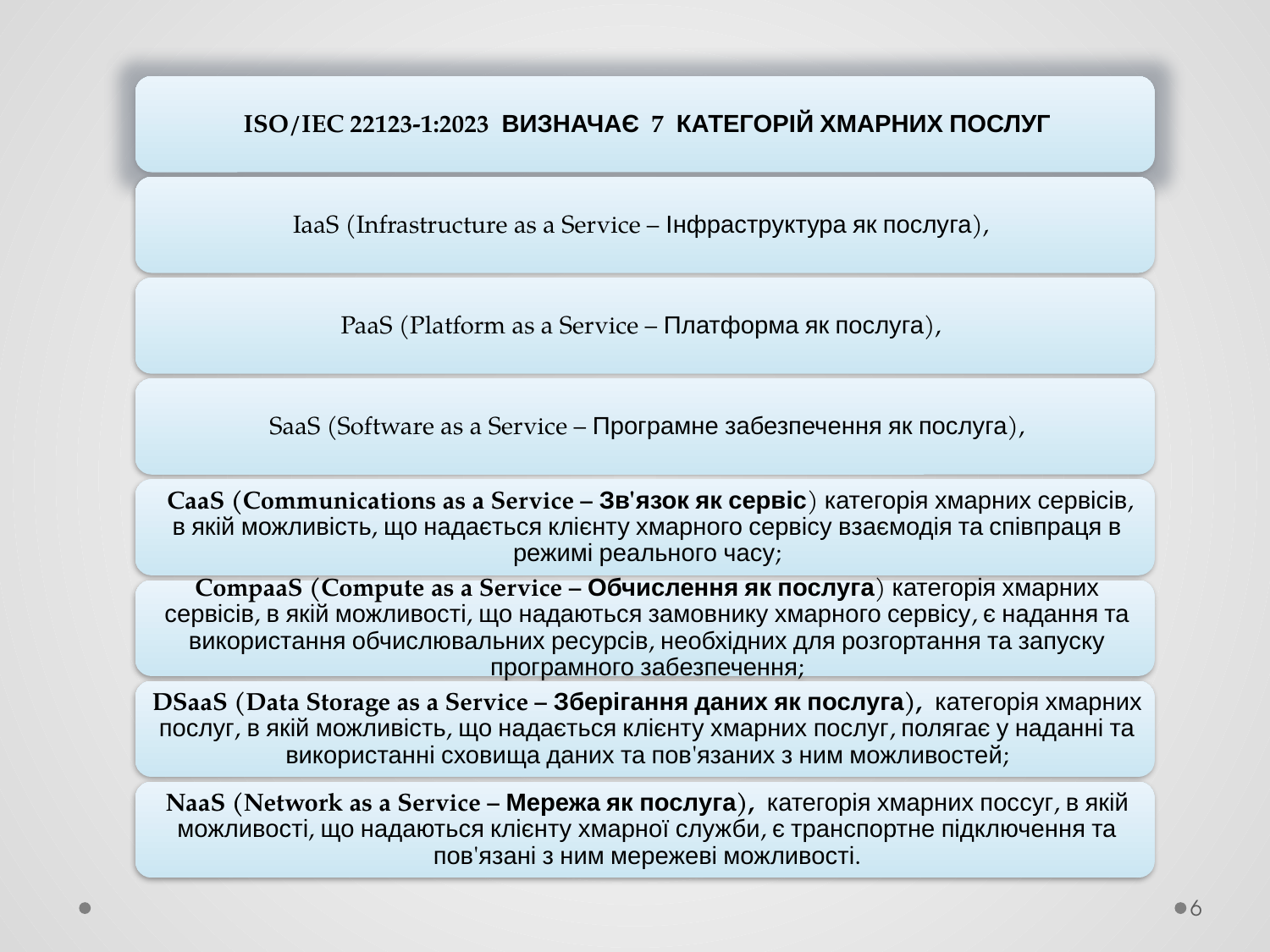

ISO/IEC 22123-1:2023  ВИЗНАЧАЄ  7  КАТЕГОРІЙ ХМАРНИХ ПОСЛУГ
IaaS (Infrastructure as a Service – Інфраструктура як послуга),
PaaS (Platform as a Service – Платформа як послуга),
SaaS (Software as a Service – Програмне забезпечення як послуга),
 CaaS (Communications as a Service – Зв'язок як сервіс) категорія хмарних сервісів, в якій можливість, що надається клієнту хмарного сервісу взаємодія та співпраця в режимі реального часу;
CompaaS (Compute as a Service – Обчислення як послуга) категорія хмарних сервісів, в якій можливості, що надаються замовнику хмарного сервісу, є надання та використання обчислювальних ресурсів, необхідних для розгортання та запуску програмного забезпечення;
DSaaS (Data Storage as a Service – Зберігання даних як послуга),  категорія хмарних послуг, в якій можливість, що надається клієнту хмарних послуг, полягає у наданні та використанні сховища даних та пов'язаних з ним можливостей;
NaaS (Network as a Service – Мережа як послуга),  категорія хмарних поссуг, в якій можливості, що надаються клієнту хмарної служби, є транспортне підключення та пов'язані з ним мережеві можливості.
6